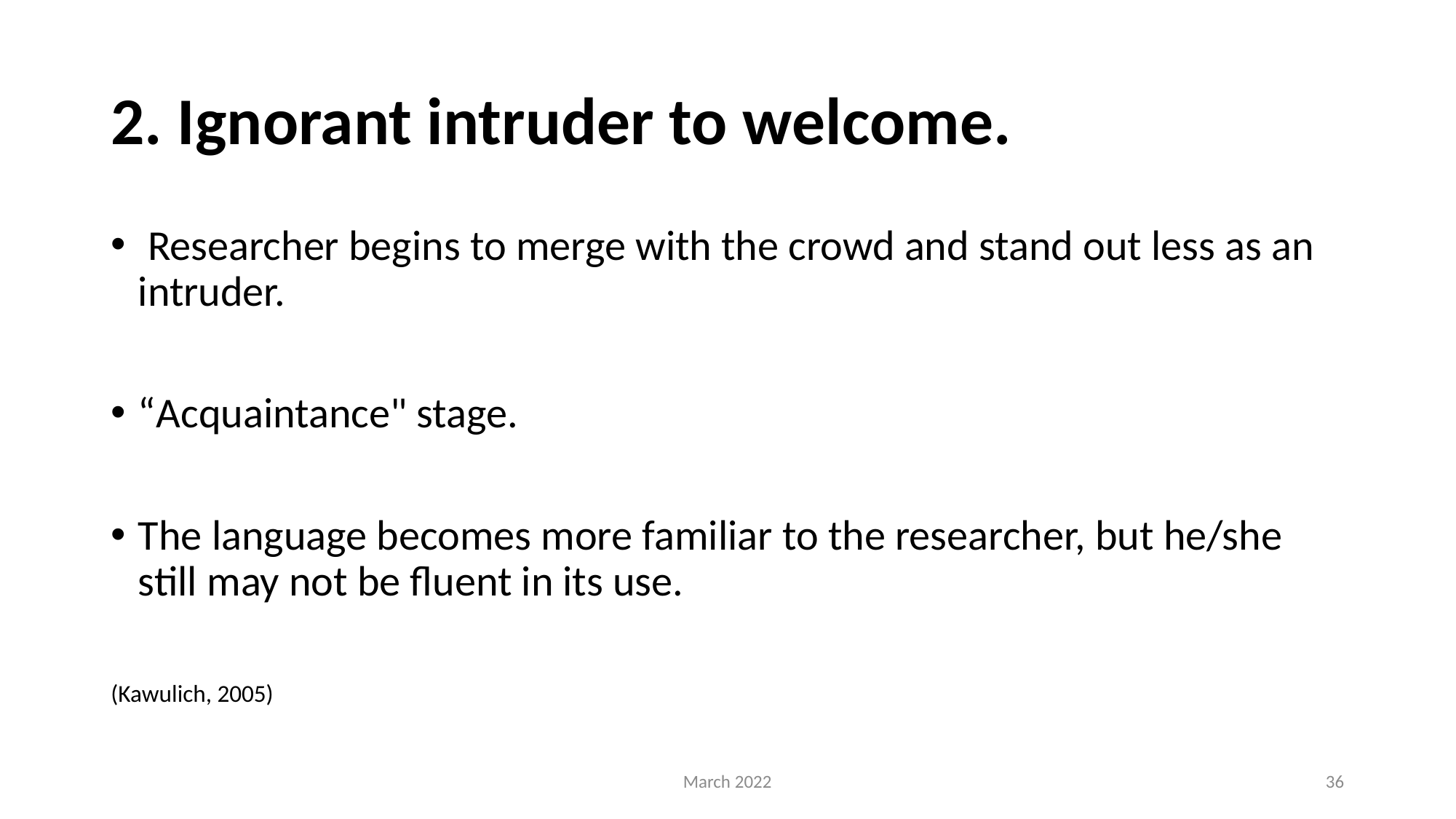

# 2. Ignorant intruder to welcome.
 Researcher begins to merge with the crowd and stand out less as an intruder.

“Acquaintance" stage.

The language becomes more familiar to the researcher, but he/she still may not be fluent in its use.

(Kawulich, 2005)
March 2022
36